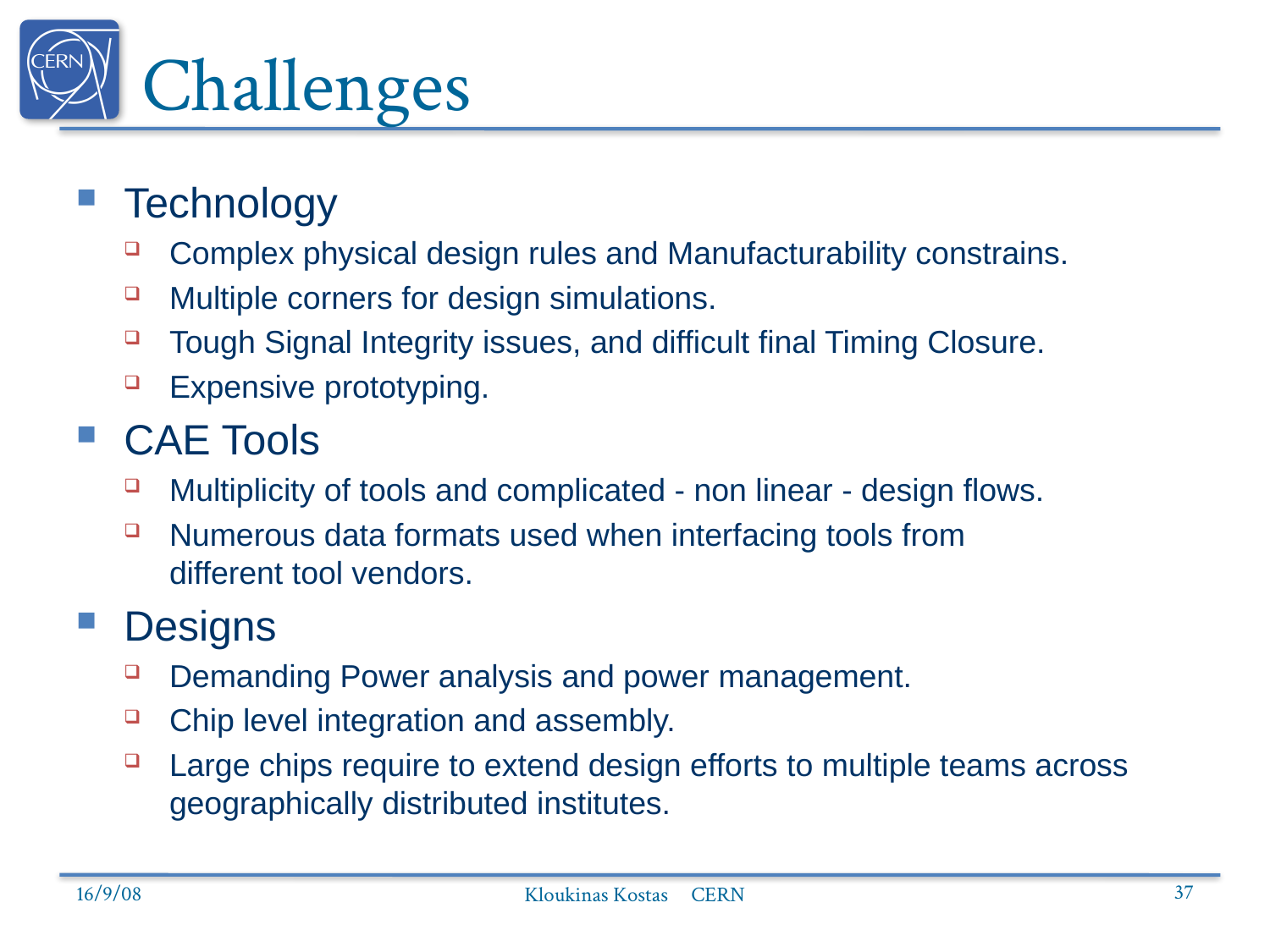

# Challenges
Technology
Complex physical design rules and Manufacturability constrains.
Multiple corners for design simulations.
Tough Signal Integrity issues, and difficult final Timing Closure.
Expensive prototyping.
CAE Tools
Multiplicity of tools and complicated - non linear - design flows.
Numerous data formats used when interfacing tools from
different tool vendors.
Designs
Demanding Power analysis and power management.
Chip level integration and assembly.
Large chips require to extend design efforts to multiple teams across geographically distributed institutes.
16/9/08
Kloukinas Kostas     CERN
37